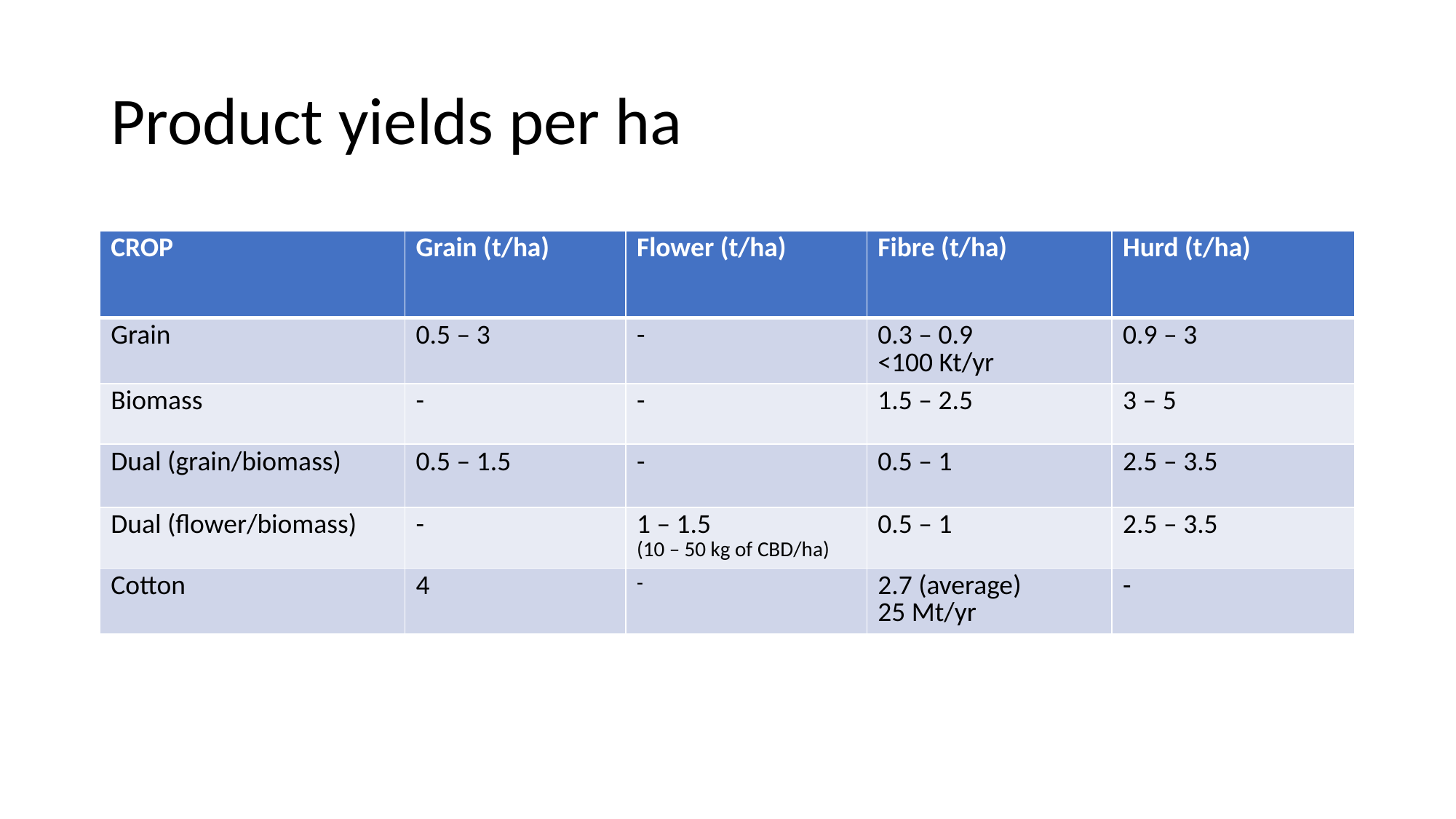

# Product yields per ha
| CROP | Grain (t/ha) | Flower (t/ha) | Fibre (t/ha) | Hurd (t/ha) |
| --- | --- | --- | --- | --- |
| Grain | 0.5 – 3 | - | 0.3 – 0.9 <100 Kt/yr | 0.9 – 3 |
| Biomass | - | - | 1.5 – 2.5 | 3 – 5 |
| Dual (grain/biomass) | 0.5 – 1.5 | - | 0.5 – 1 | 2.5 – 3.5 |
| Dual (flower/biomass) | - | 1 – 1.5 (10 – 50 kg of CBD/ha) | 0.5 – 1 | 2.5 – 3.5 |
| Cotton | 4 | - | 2.7 (average) 25 Mt/yr | - |